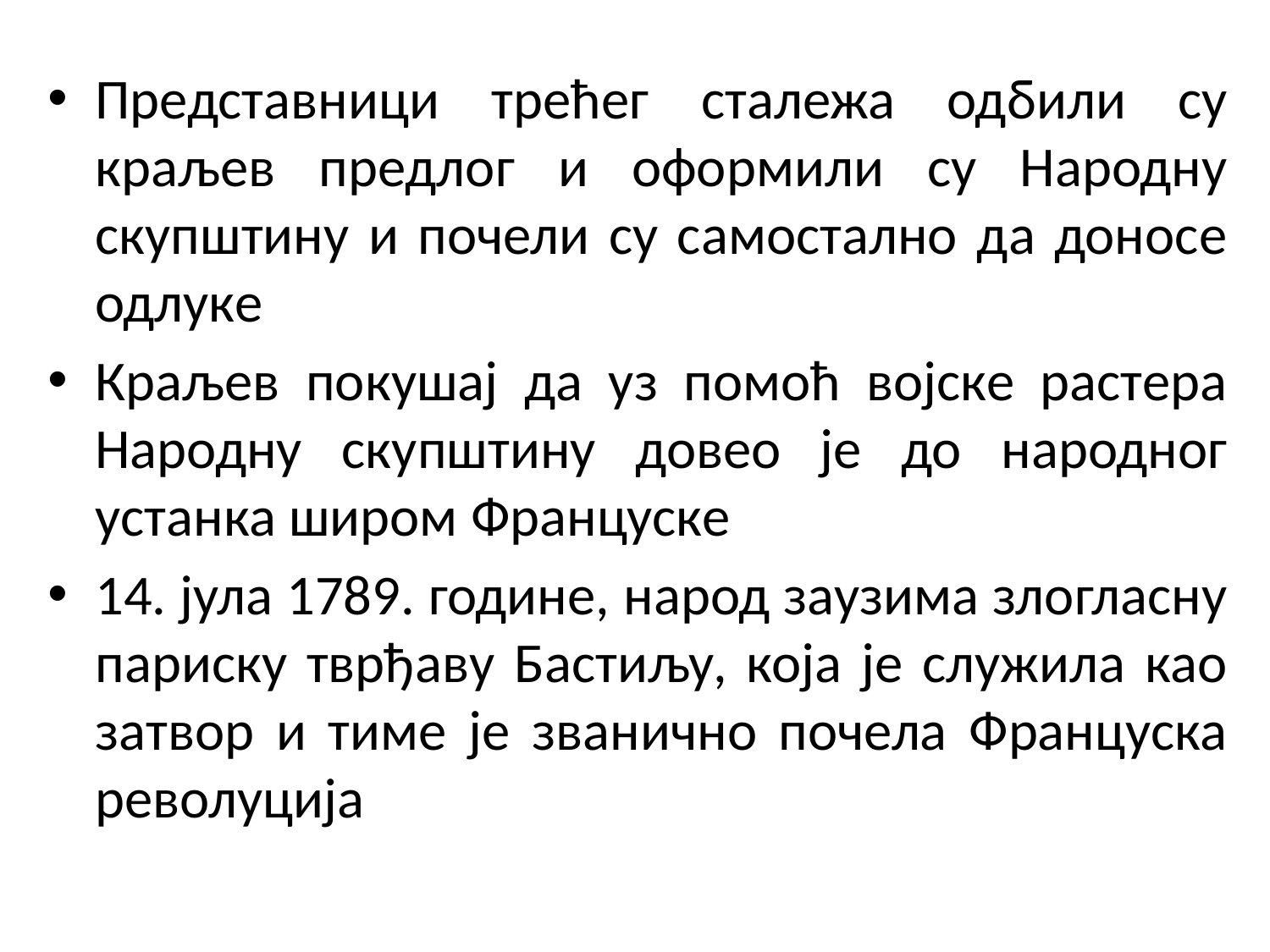

Представници трећег сталежа одбили су краљев предлог и оформили су Народну скупштину и почели су самостално да доносе одлуке
Краљев покушај да уз помоћ војске растера Народну скупштину довео је до народног устанка широм Француске
14. јула 1789. године, народ заузима злогласну париску тврђаву Бастиљу, која је служила као затвор и тиме је званично почела Француска револуција